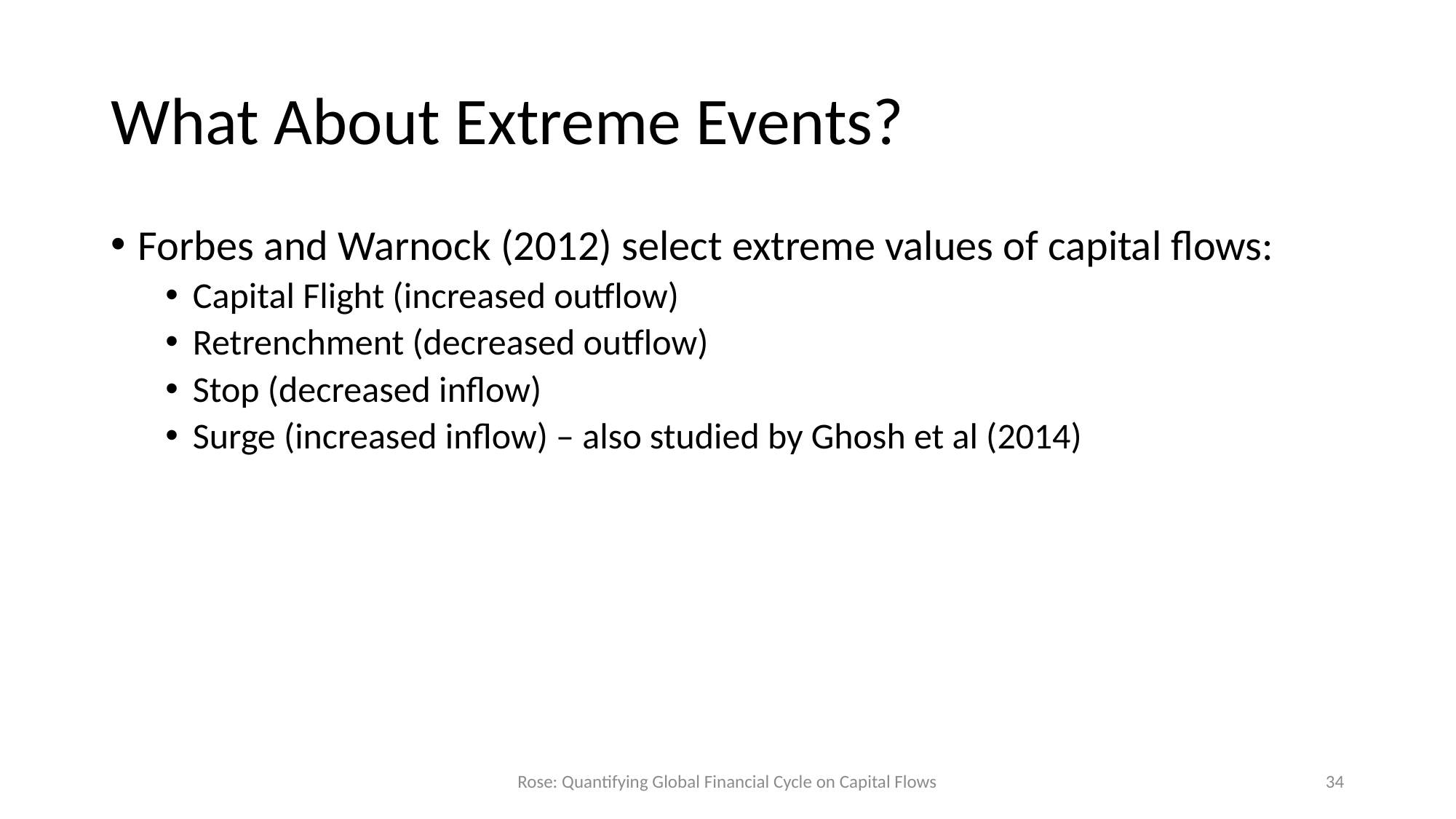

# What About Extreme Events?
Forbes and Warnock (2012) select extreme values of capital flows:
Capital Flight (increased outflow)
Retrenchment (decreased outflow)
Stop (decreased inflow)
Surge (increased inflow) – also studied by Ghosh et al (2014)

Rose: Quantifying Global Financial Cycle on Capital Flows
34